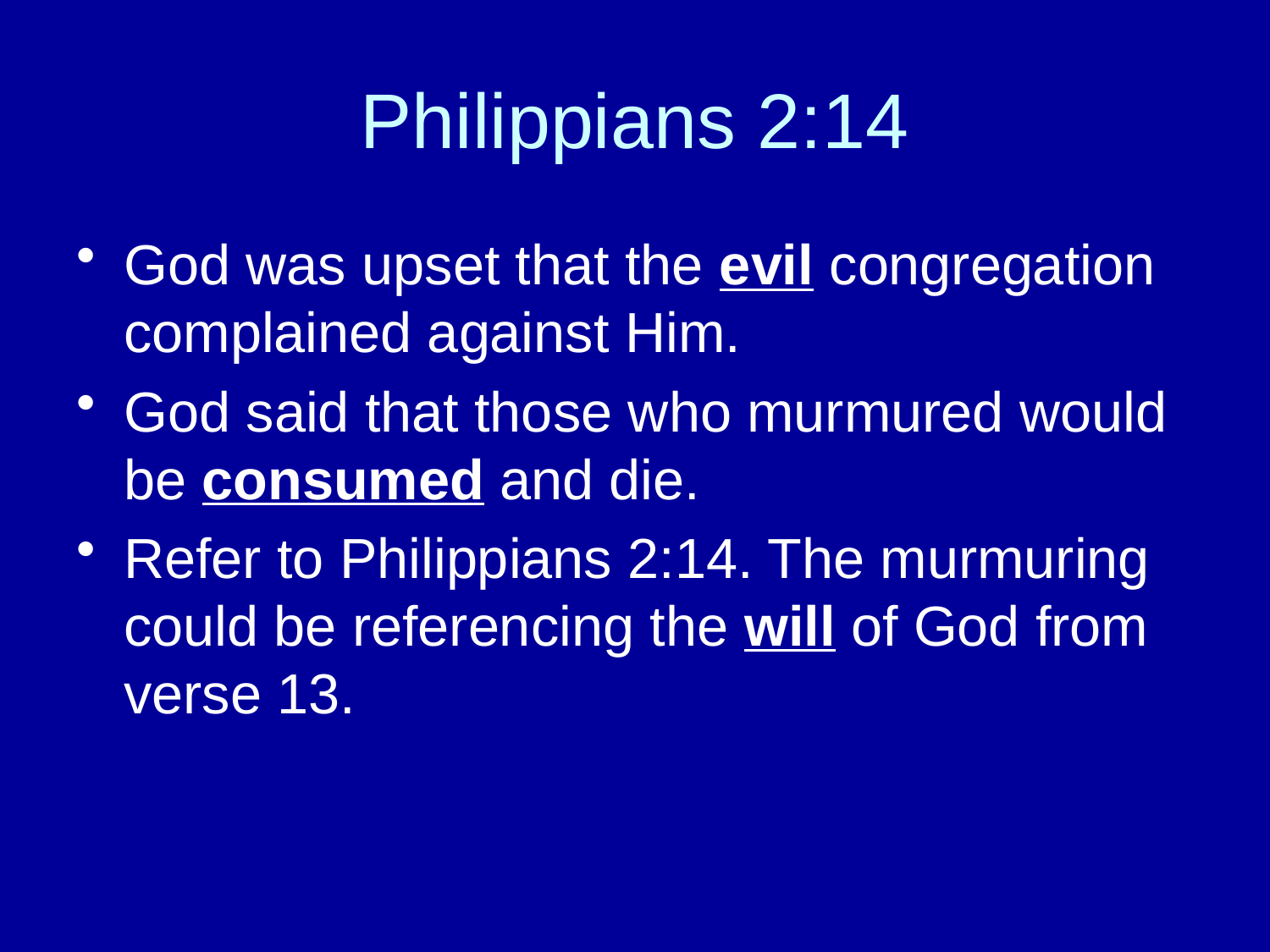

# Philippians 2:14
God was upset that the evil congregation complained against Him.
God said that those who murmured would be consumed and die.
Refer to Philippians 2:14. The murmuring could be referencing the will of God from verse 13.